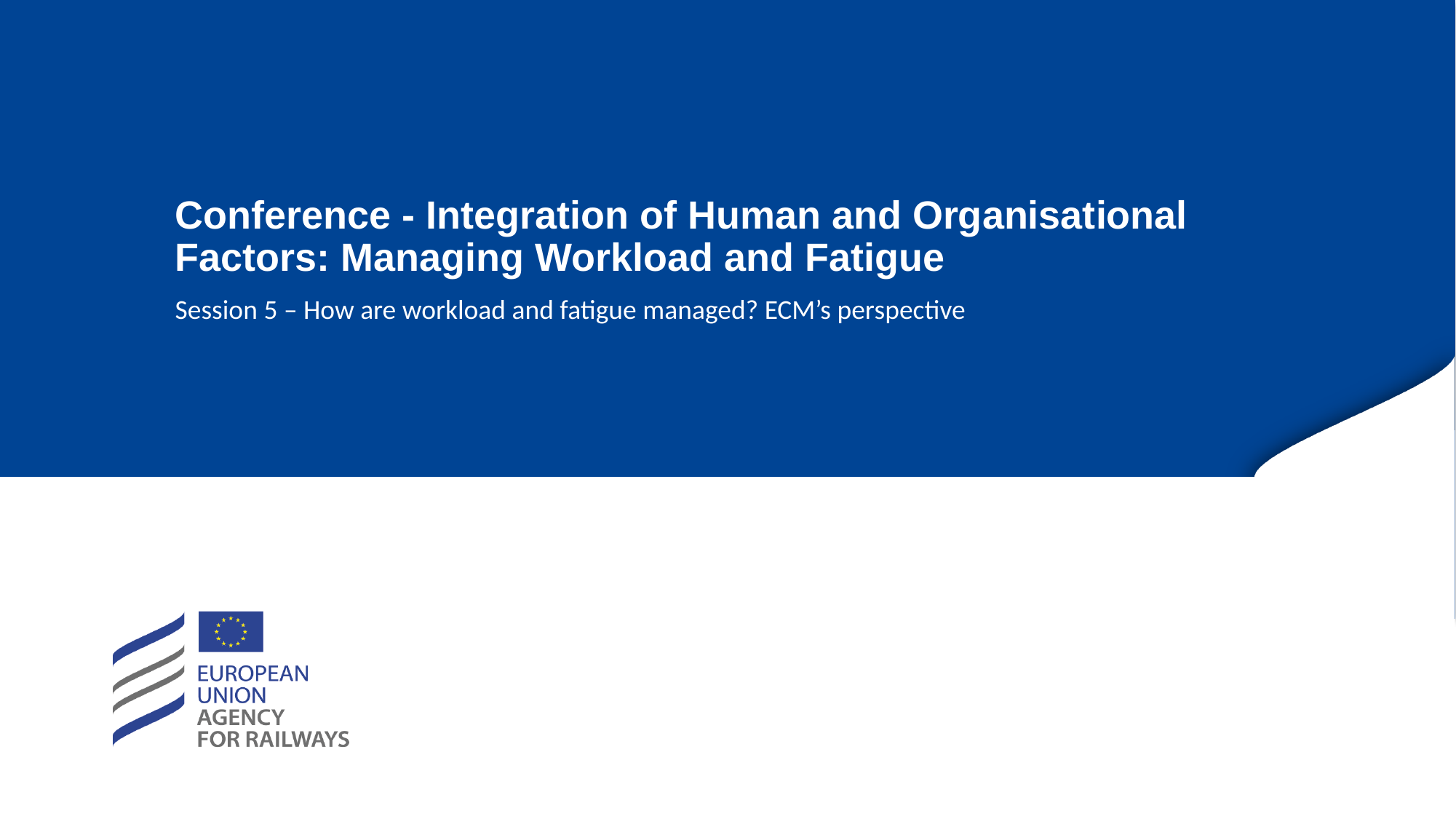

# Conference - Integration of Human and Organisational Factors: Managing Workload and Fatigue
Session 5 – How are workload and fatigue managed? ECM’s perspective